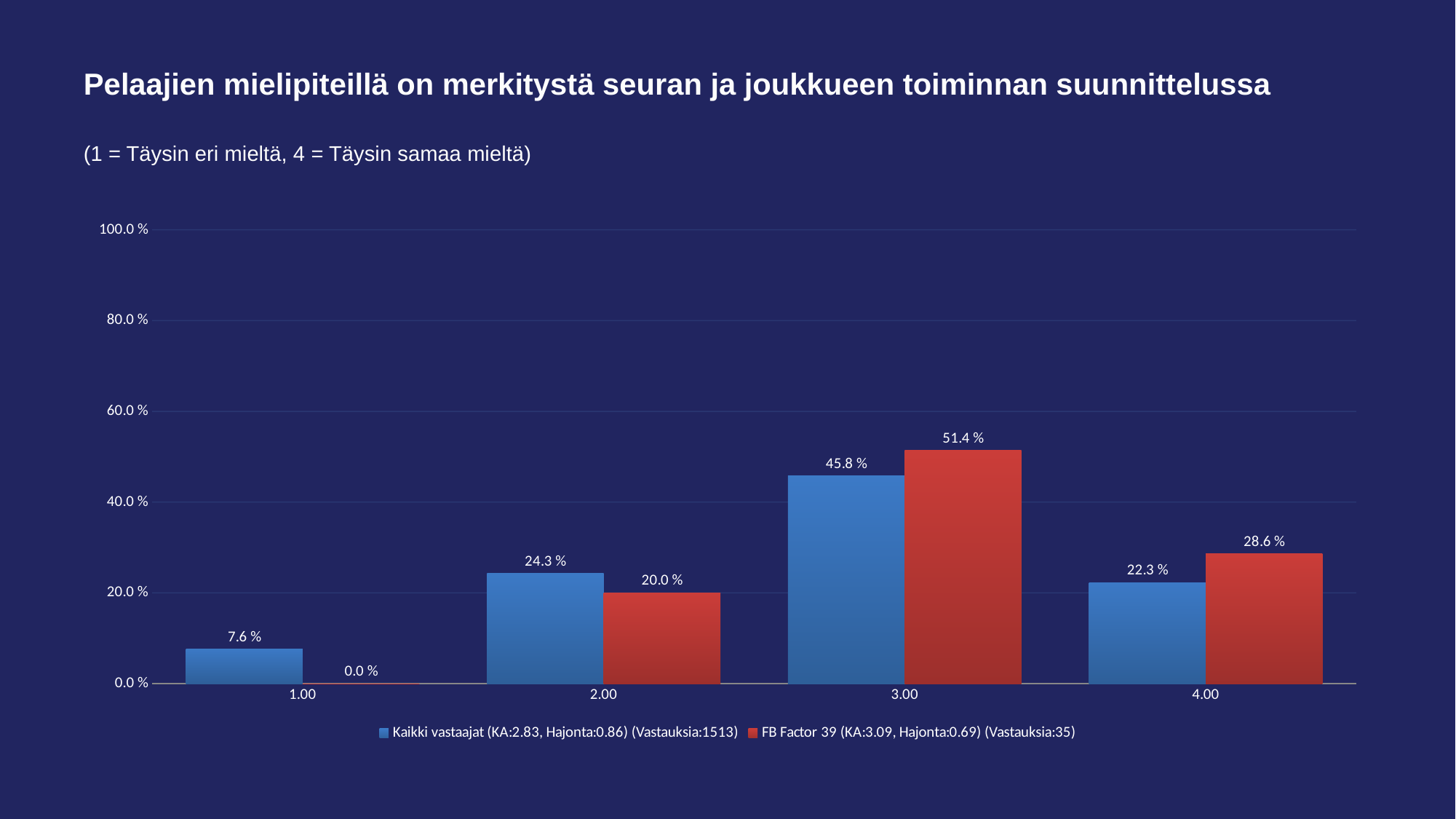

# Pelaajien mielipiteillä on merkitystä seuran ja joukkueen toiminnan suunnittelussa
(1 = Täysin eri mieltä, 4 = Täysin samaa mieltä)

### Chart

| Category | Kaikki vastaajat (KA:2.83, Hajonta:0.86) (Vastauksia:1513) | FB Factor 39 (KA:3.09, Hajonta:0.69) (Vastauksia:35) |
|---|---|---|
| 1.00 | 0.076 | 0.0 |
| 2.00 | 0.243 | 0.2 |
| 3.00 | 0.458 | 0.514 |
| 4.00 | 0.223 | 0.286 |